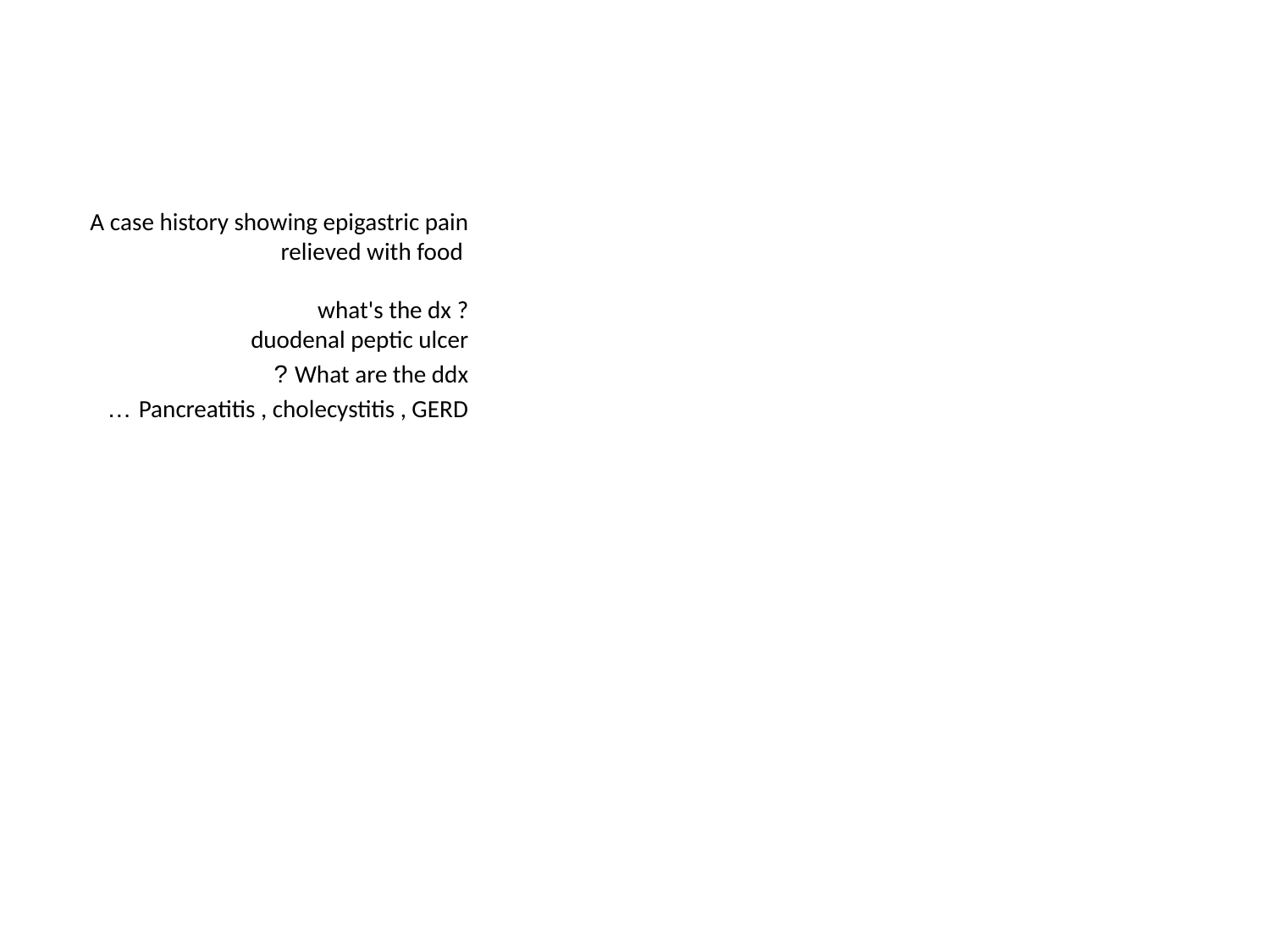

#

A case history showing epigastric pain relieved with food
what's the dx ?
duodenal peptic ulcer
What are the ddx ?
Pancreatitis , cholecystitis , GERD …